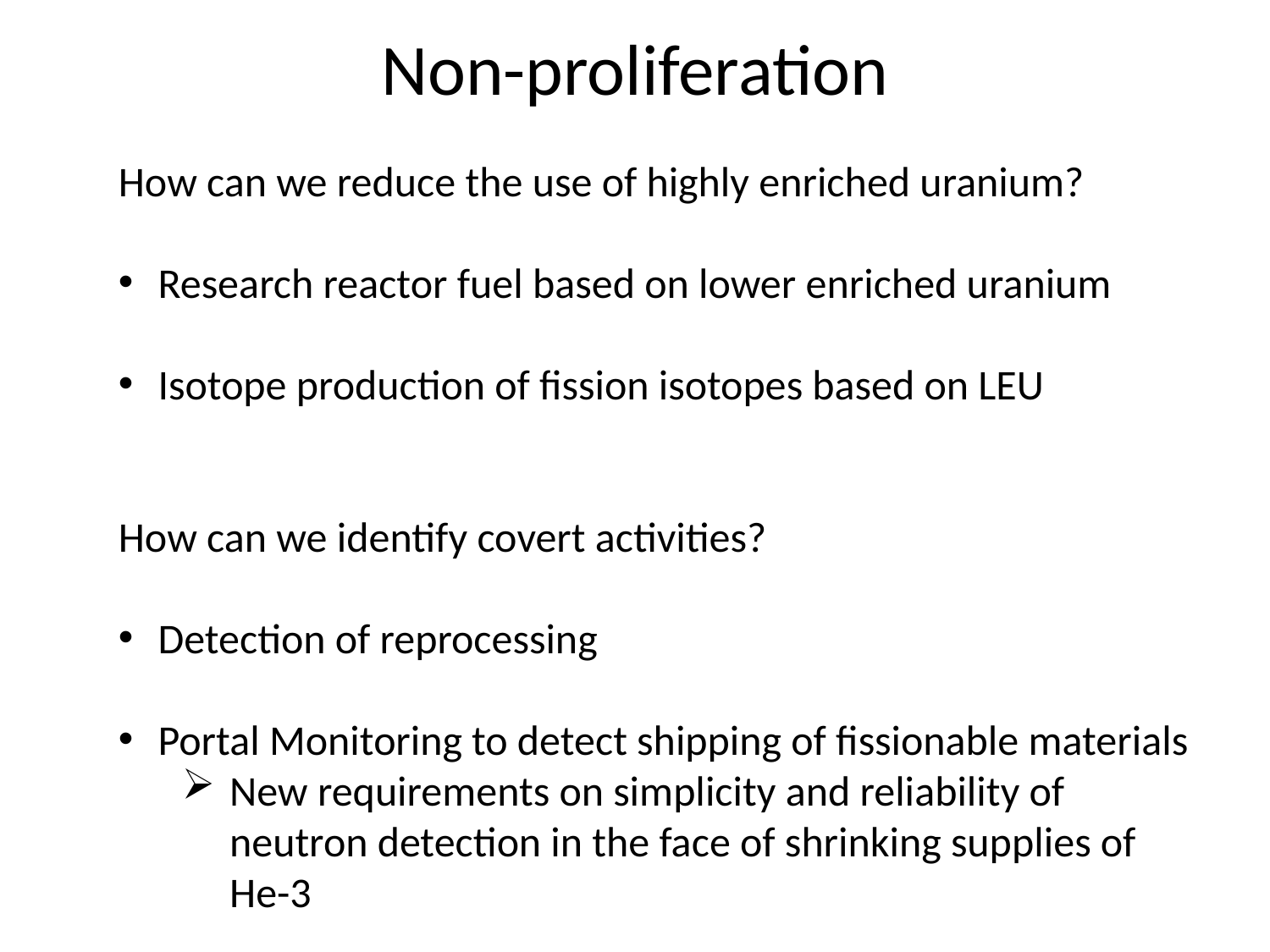

# Non-proliferation
How can we reduce the use of highly enriched uranium?

Research reactor fuel based on lower enriched uranium

Isotope production of fission isotopes based on LEU

How can we identify covert activities?

Detection of reprocessing

Portal Monitoring to detect shipping of fissionable materials
New requirements on simplicity and reliability of neutron detection in the face of shrinking supplies of He-3